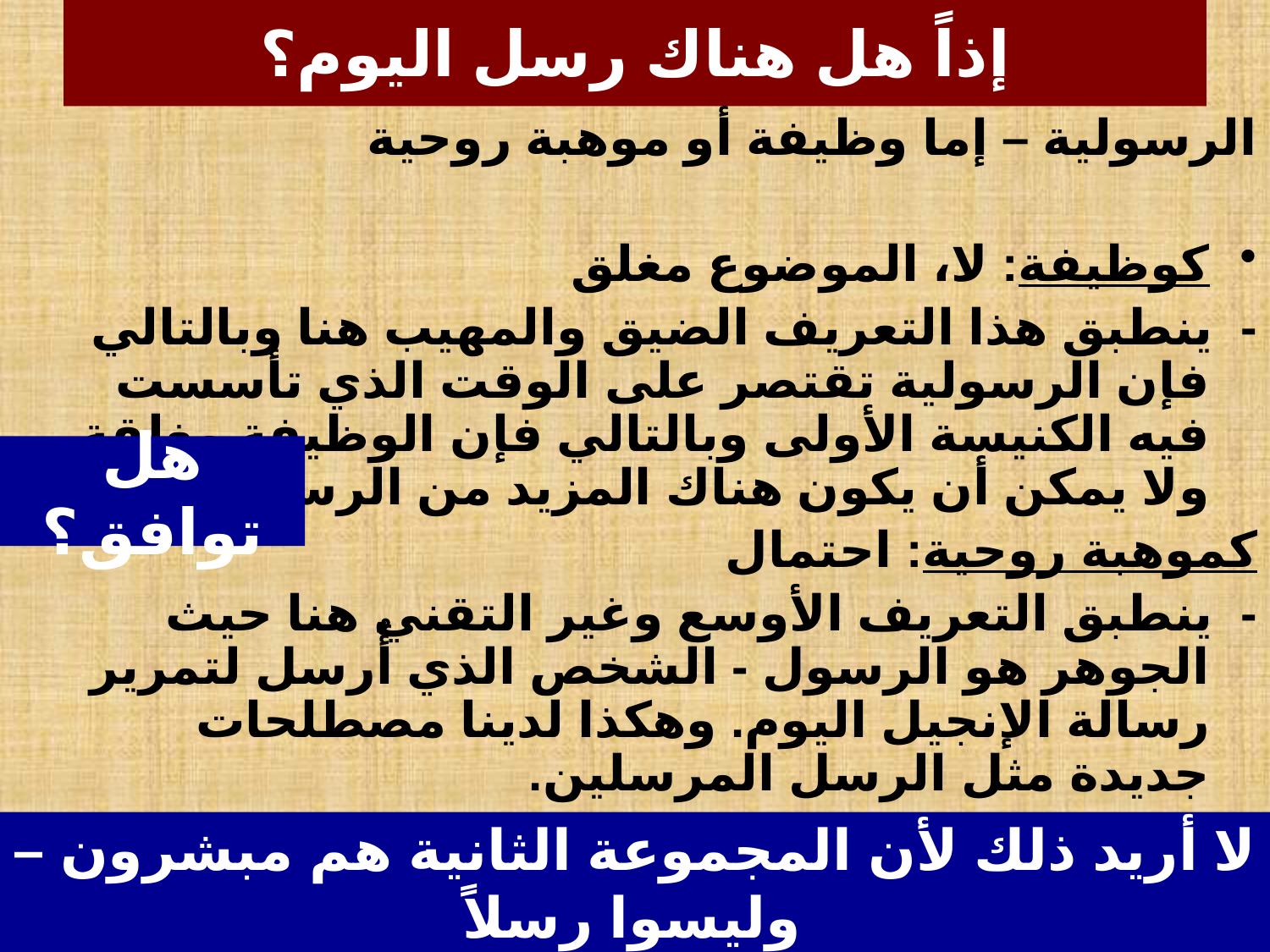

# إذاً هل هناك رسل اليوم؟
الرسولية – إما وظيفة أو موهبة روحية

كوظيفة: لا، الموضوع مغلق
	-  ينطبق هذا التعريف الضيق والمهيب هنا وبالتالي فإن الرسولية تقتصر على الوقت الذي تأسست فيه الكنيسة الأولى وبالتالي فإن الوظيفة مغلقة ولا يمكن أن يكون هناك المزيد من الرسل اليوم
كموهبة روحية: احتمال
	-  ينطبق التعريف الأوسع وغير التقني هنا حيث الجوهر هو الرسول - الشخص الذي أُرسل لتمرير رسالة الإنجيل اليوم. وهكذا لدينا مصطلحات جديدة مثل الرسل المرسلين.
هل توافق؟
لا أريد ذلك لأن المجموعة الثانية هم مبشرون – وليسوا رسلاً